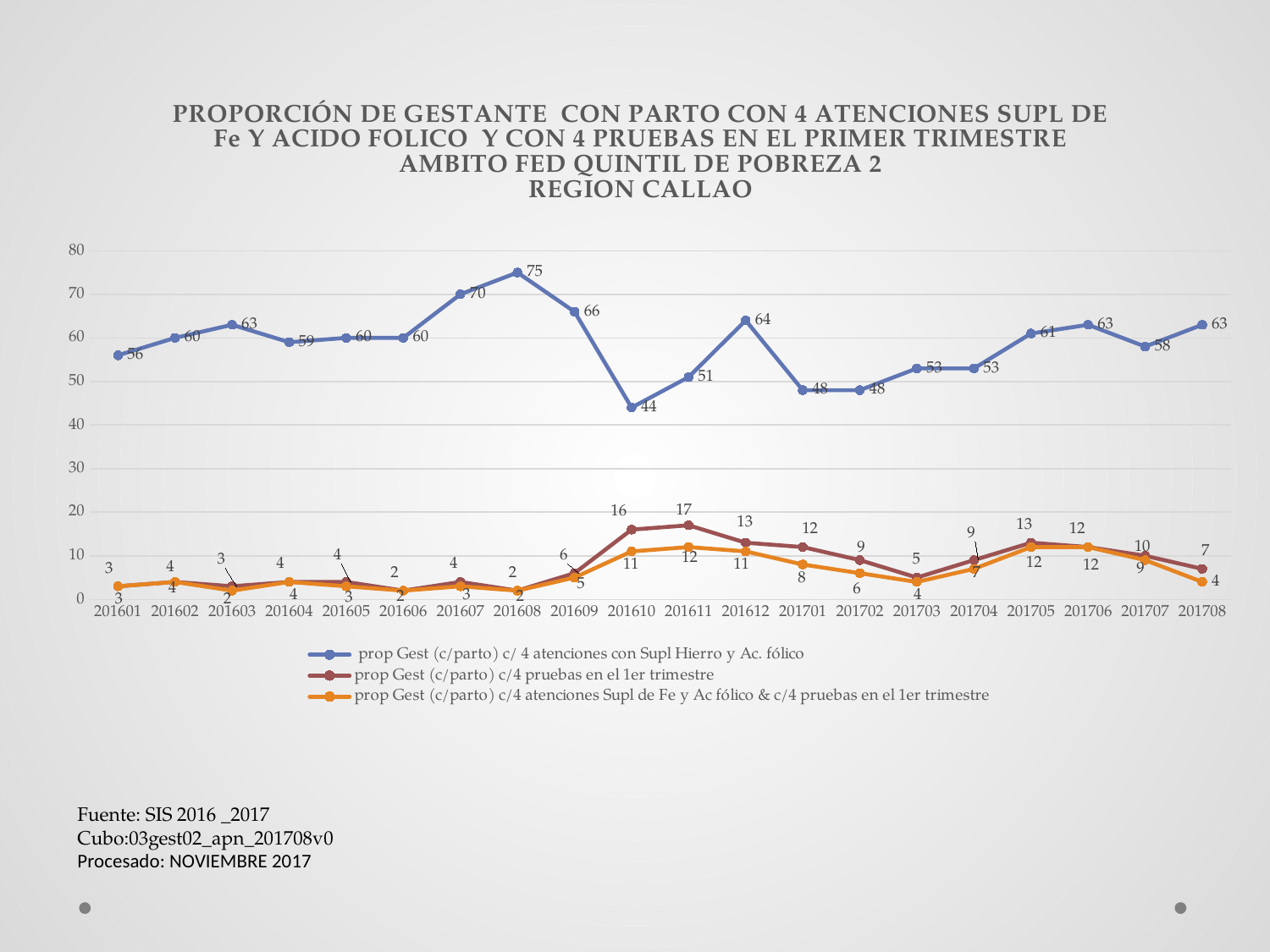

### Chart: PROPORCIÓN DE GESTANTE  CON PARTO CON 4 ATENCIONES SUPL DE Fe Y ACIDO FOLICO  Y CON 4 PRUEBAS EN EL PRIMER TRIMESTRE AMBITO FED QUINTIL DE POBREZA 2
REGION CALLAO

| Category |  prop Gest (c/parto) c/ 4 atenciones con Supl Hierro y Ac. fólico | prop Gest (c/parto) c/4 pruebas en el 1er trimestre | prop Gest (c/parto) c/4 atenciones Supl de Fe y Ac fólico & c/4 pruebas en el 1er trimestre |
|---|---|---|---|
| 201601 | 56.0 | 3.0 | 3.0 |
| 201602 | 60.0 | 4.0 | 4.0 |
| 201603 | 63.0 | 3.0 | 2.0 |
| 201604 | 59.0 | 4.0 | 4.0 |
| 201605 | 60.0 | 4.0 | 3.0 |
| 201606 | 60.0 | 2.0 | 2.0 |
| 201607 | 70.0 | 4.0 | 3.0 |
| 201608 | 75.0 | 2.0 | 2.0 |
| 201609 | 66.0 | 6.0 | 5.0 |
| 201610 | 44.0 | 16.0 | 11.0 |
| 201611 | 51.0 | 17.0 | 12.0 |
| 201612 | 64.0 | 13.0 | 11.0 |
| 201701 | 48.0 | 12.0 | 8.0 |
| 201702 | 48.0 | 9.0 | 6.0 |
| 201703 | 53.0 | 5.0 | 4.0 |
| 201704 | 53.0 | 9.0 | 7.0 |
| 201705 | 61.0 | 13.0 | 12.0 |
| 201706 | 63.0 | 12.0 | 12.0 |
| 201707 | 58.0 | 10.0 | 9.0 |
| 201708 | 63.0 | 7.0 | 4.0 |
Fuente: SIS 2016 _2017
Cubo:03gest02_apn_201708v0
Procesado: NOVIEMBRE 2017